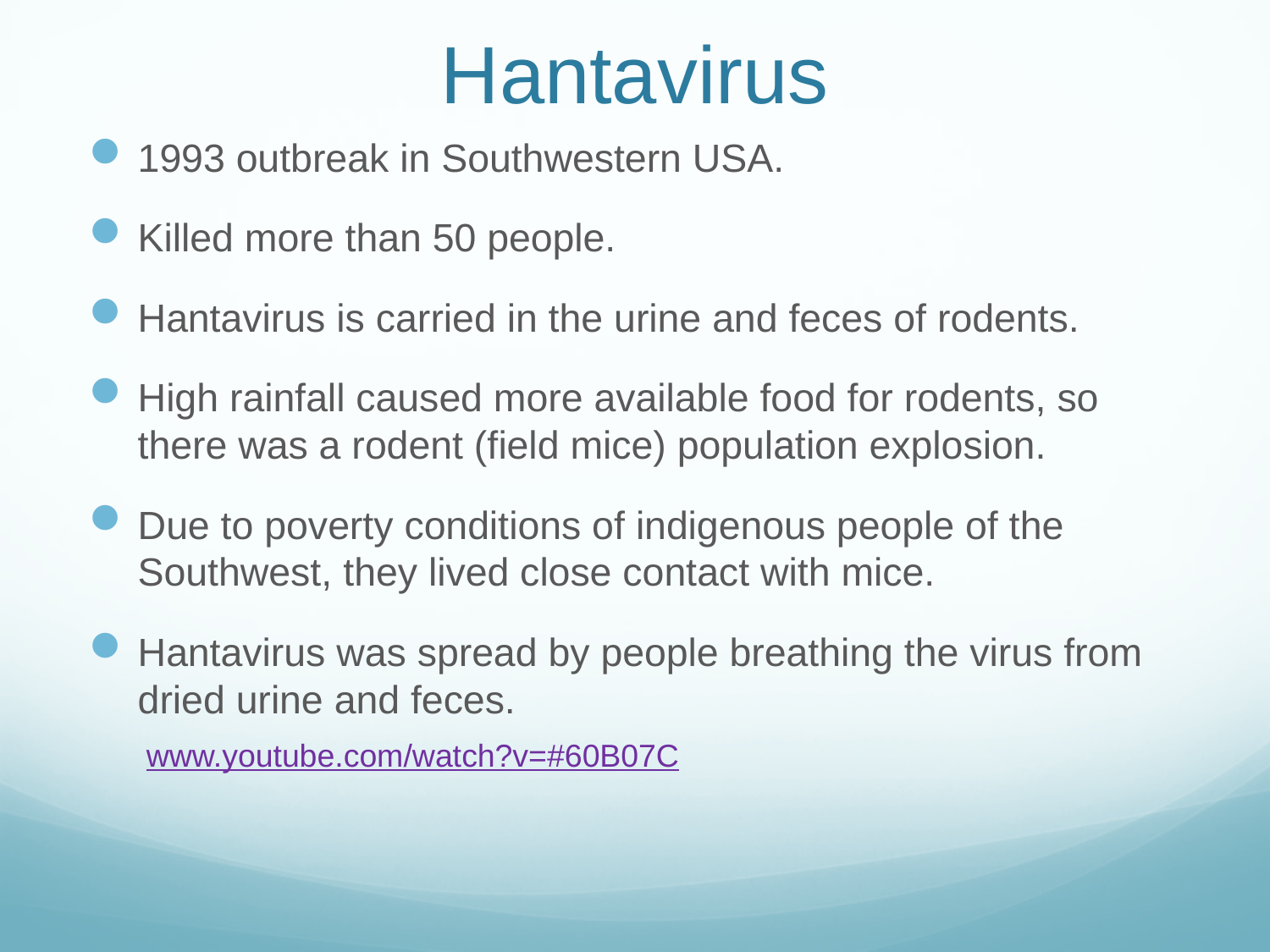

# Hantavirus
1993 outbreak in Southwestern USA.
Killed more than 50 people.
Hantavirus is carried in the urine and feces of rodents.
High rainfall caused more available food for rodents, so there was a rodent (field mice) population explosion.
Due to poverty conditions of indigenous people of the Southwest, they lived close contact with mice.
Hantavirus was spread by people breathing the virus from dried urine and feces.
www.youtube.com/watch?v=#60B07C